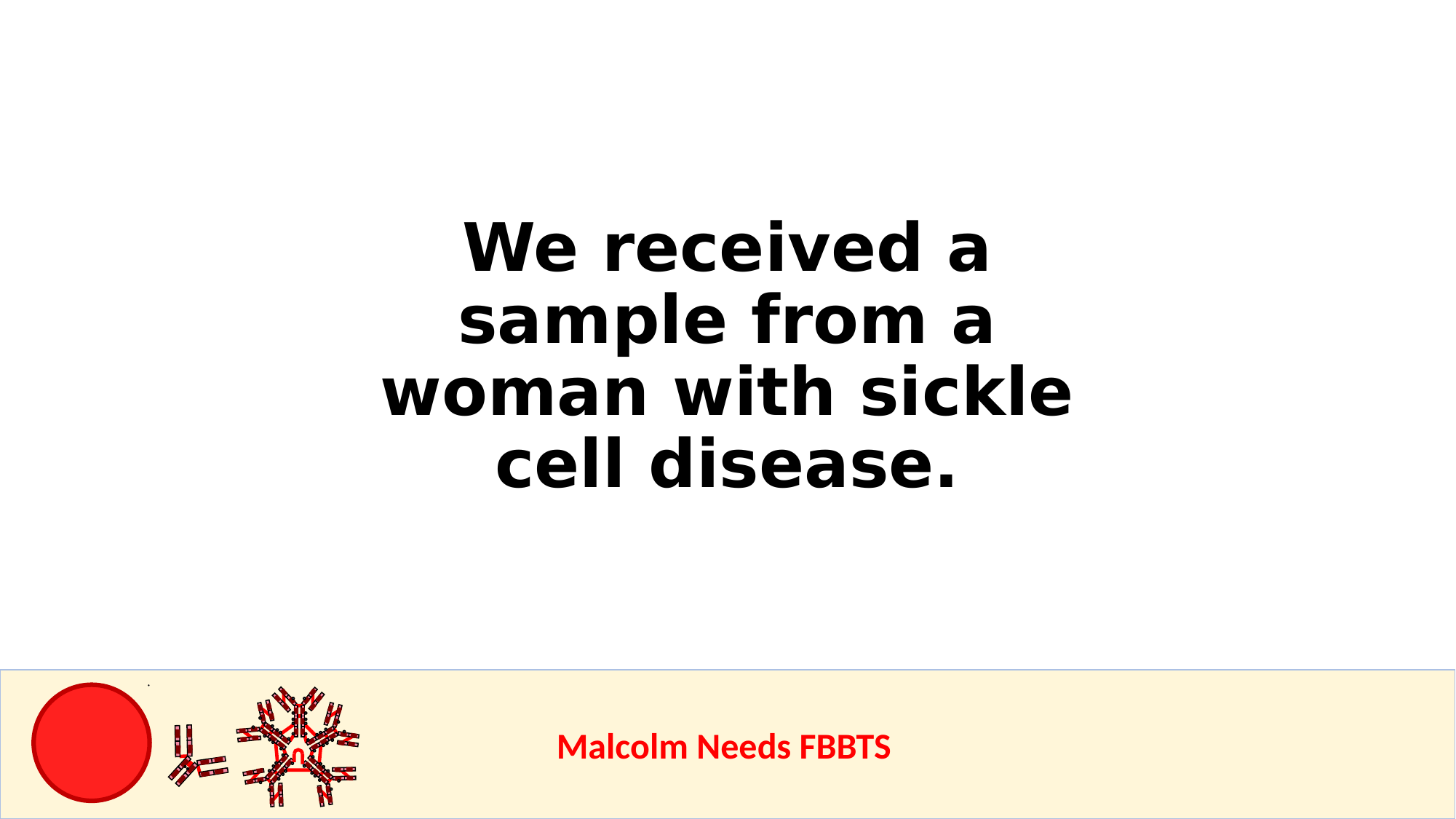

We received a sample from a woman with sickle cell disease.
					Malcolm Needs FBBTS